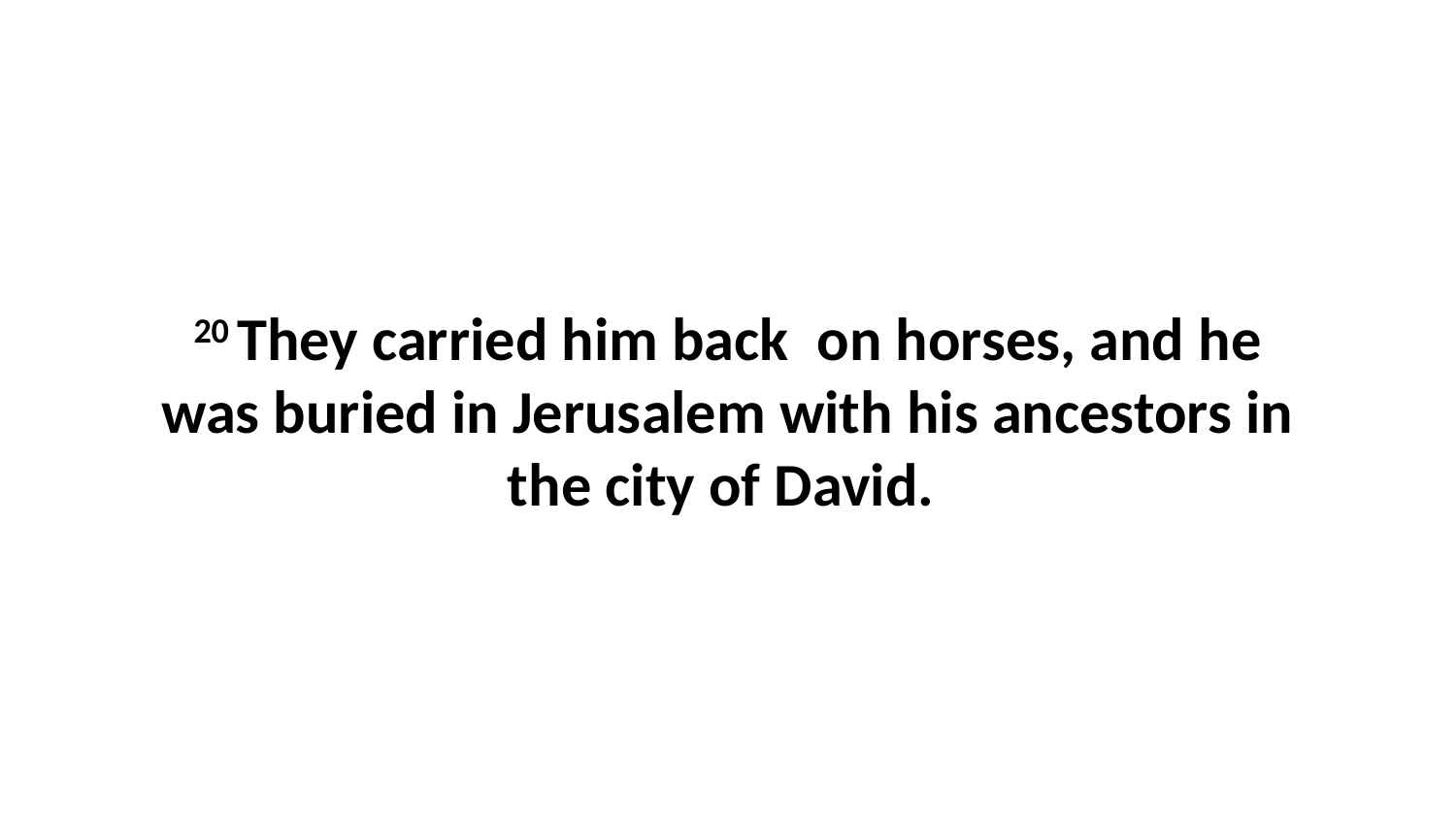

20 They carried him back  on horses, and he was buried in Jerusalem with his ancestors in the city of David.